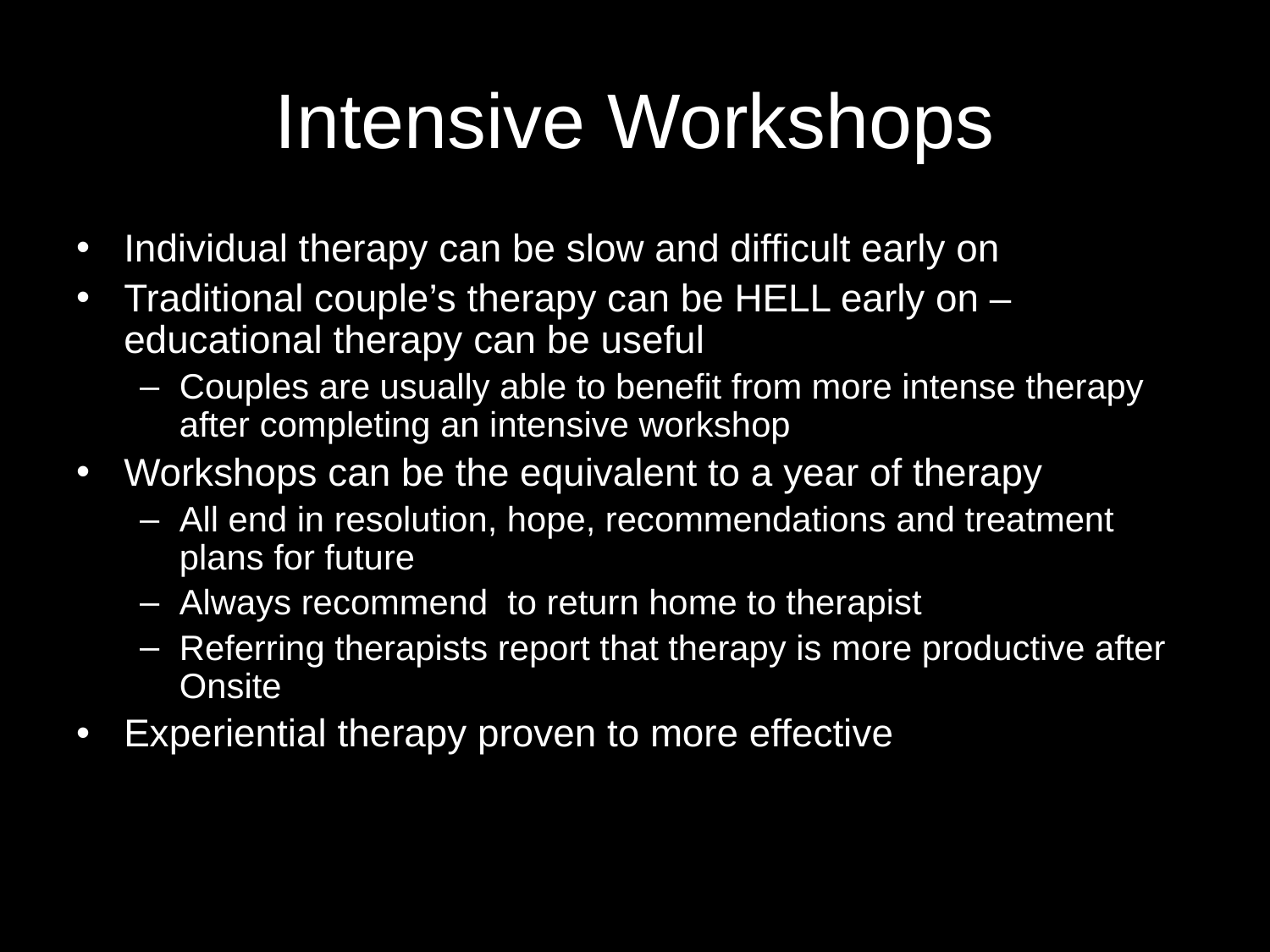

# Intensive Workshops
Individual therapy can be slow and difficult early on
Traditional couple’s therapy can be HELL early on – educational therapy can be useful
Couples are usually able to benefit from more intense therapy after completing an intensive workshop
Workshops can be the equivalent to a year of therapy
All end in resolution, hope, recommendations and treatment plans for future
Always recommend  to return home to therapist
Referring therapists report that therapy is more productive after Onsite
Experiential therapy proven to more effective